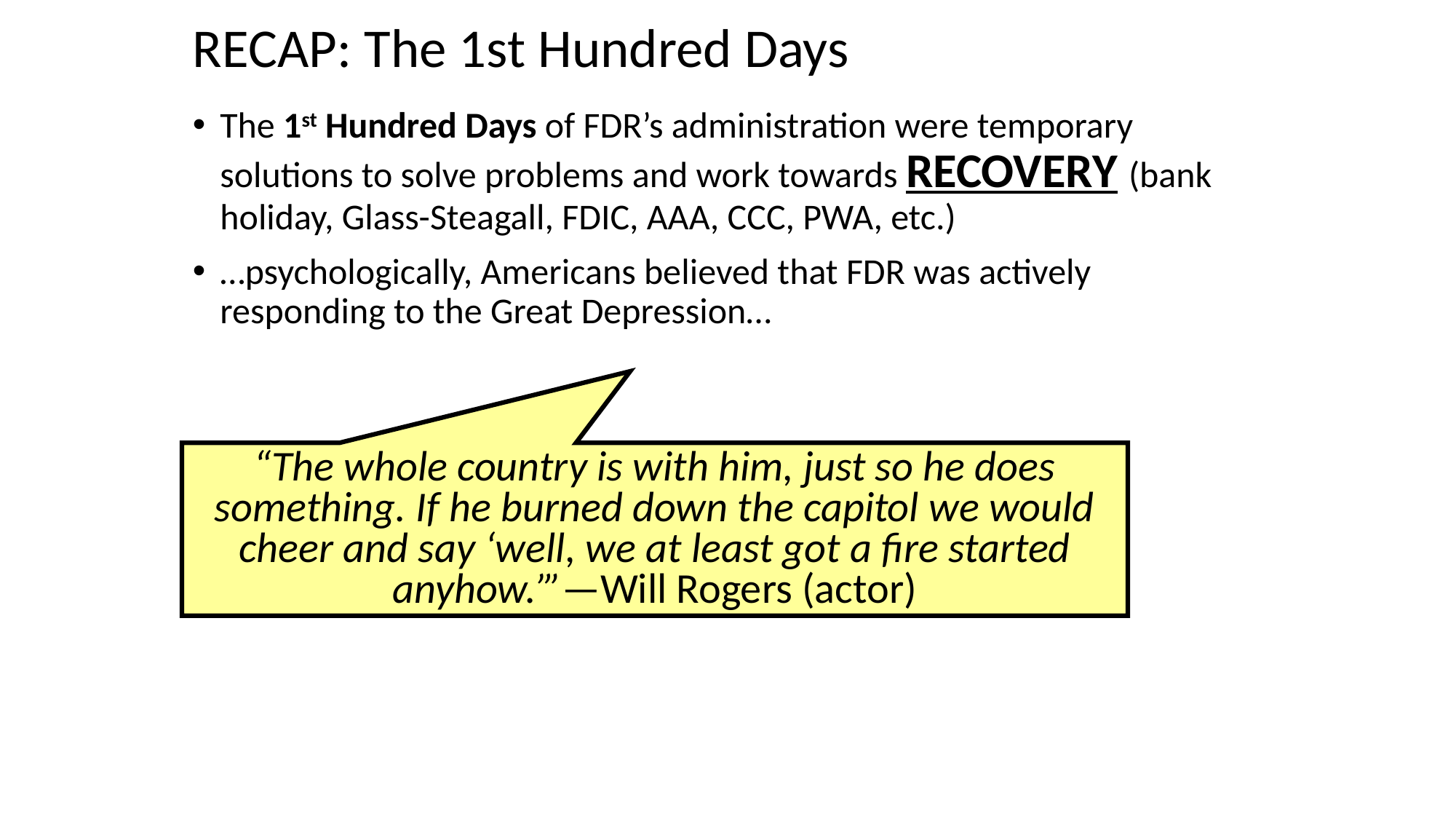

# RECAP: The 1st Hundred Days
The 1st Hundred Days of FDR’s administration were temporary solutions to solve problems and work towards RECOVERY (bank holiday, Glass-Steagall, FDIC, AAA, CCC, PWA, etc.)
…psychologically, Americans believed that FDR was actively responding to the Great Depression…
“The whole country is with him, just so he does something. If he burned down the capitol we would cheer and say ‘well, we at least got a fire started anyhow.’”—Will Rogers (actor)